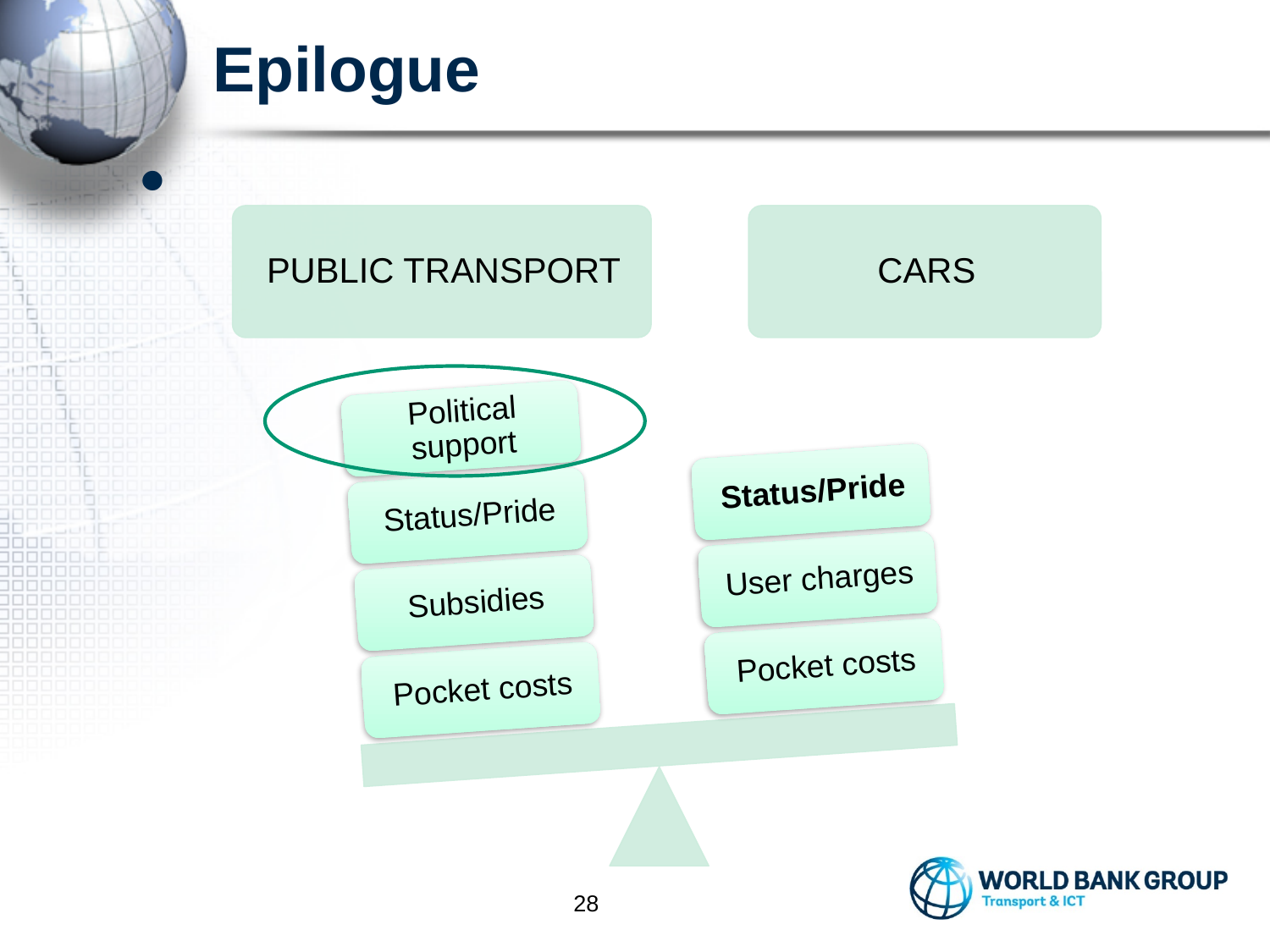

# Epilogue

PUBLIC TRANSPORT
CARS
Pocket costs
Subsidies
Status/Pride
Political support
Pocket costs
User charges
Status/Pride